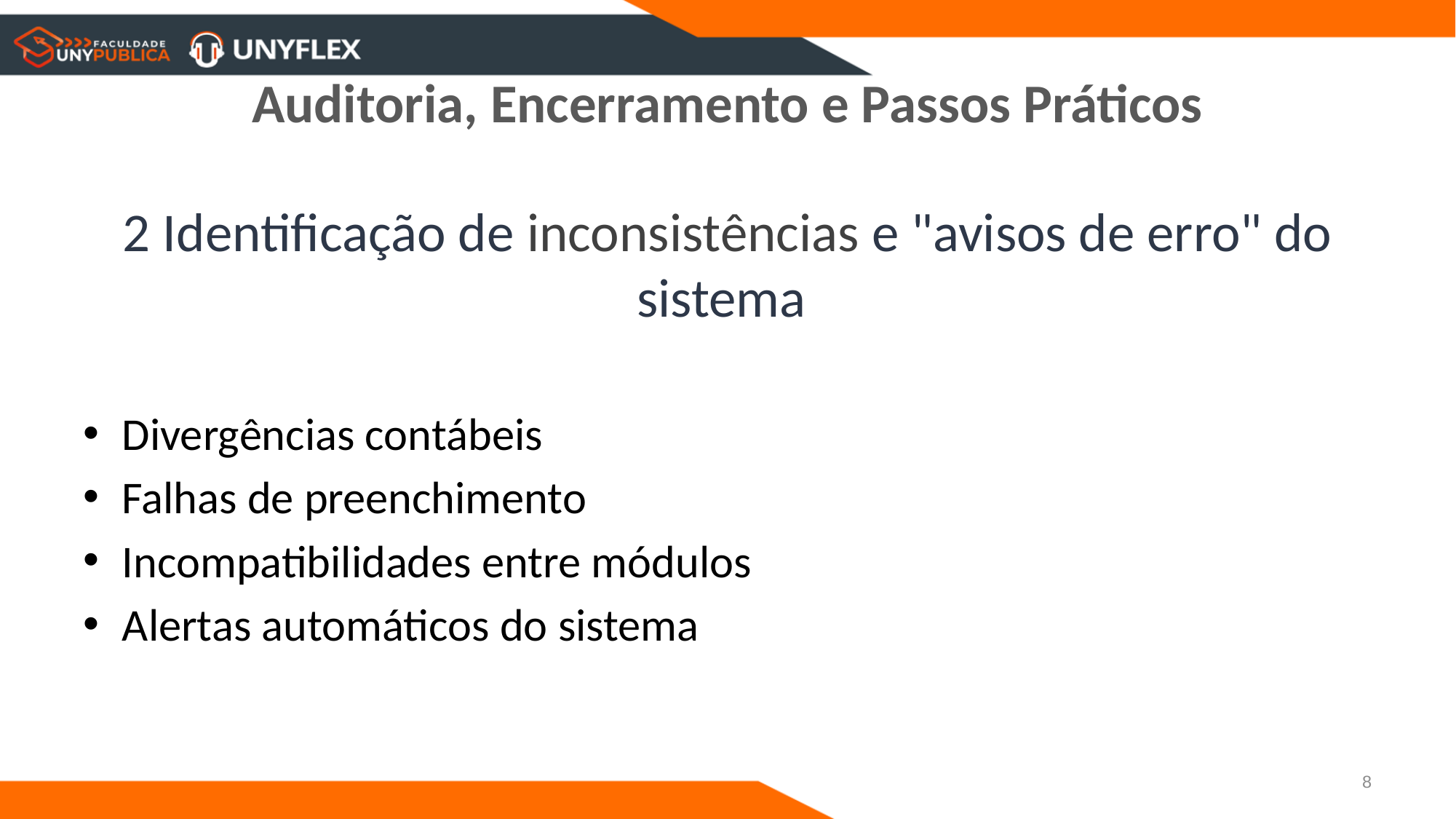

# Auditoria, Encerramento e Passos Práticos
2 Identificação de inconsistências e "avisos de erro" do sistema

Divergências contábeis
Falhas de preenchimento
Incompatibilidades entre módulos
Alertas automáticos do sistema

8